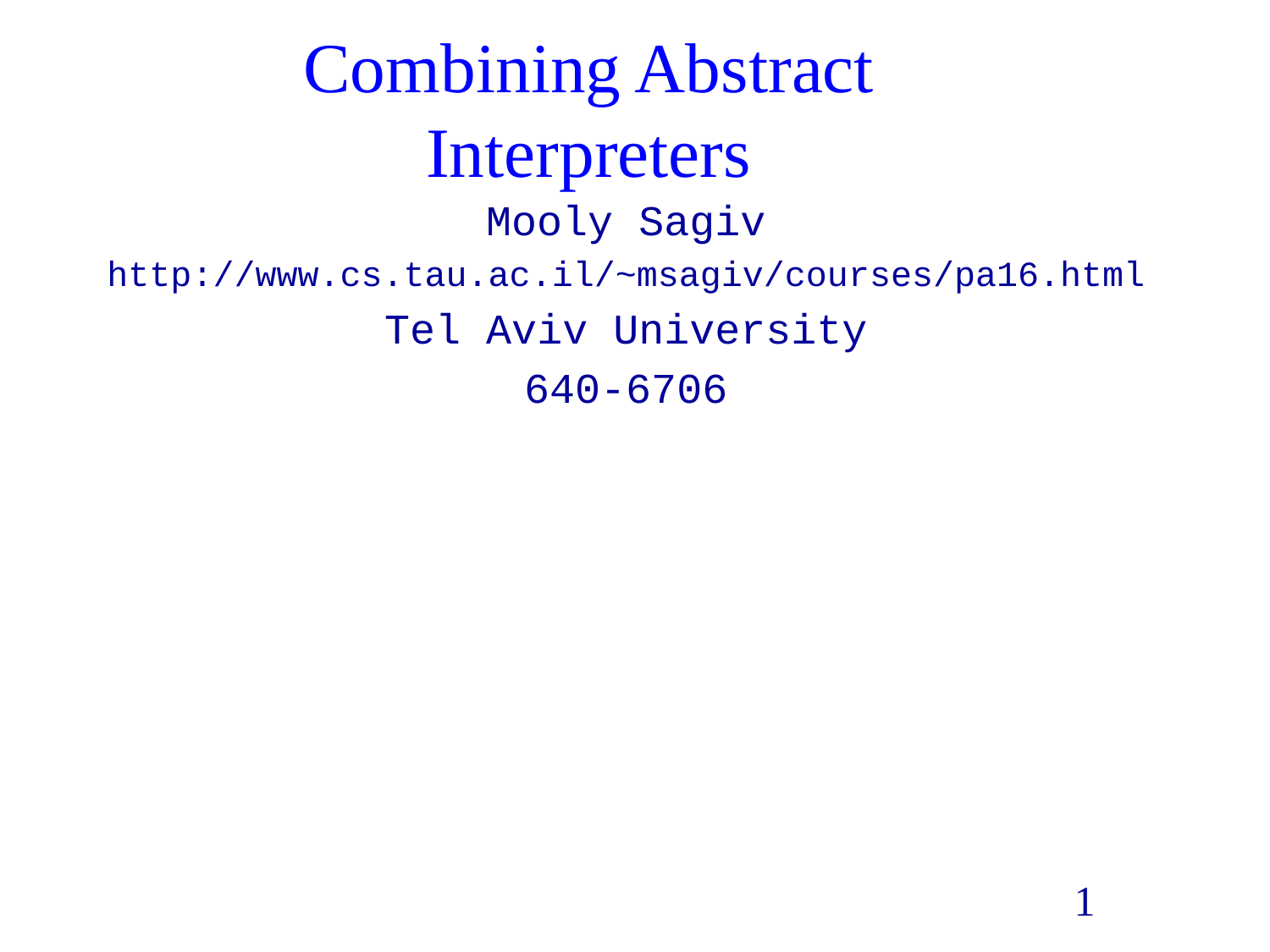

# Combining Abstract Interpreters
Mooly Sagiv
http://www.cs.tau.ac.il/~msagiv/courses/pa16.html
Tel Aviv University
640-6706

1